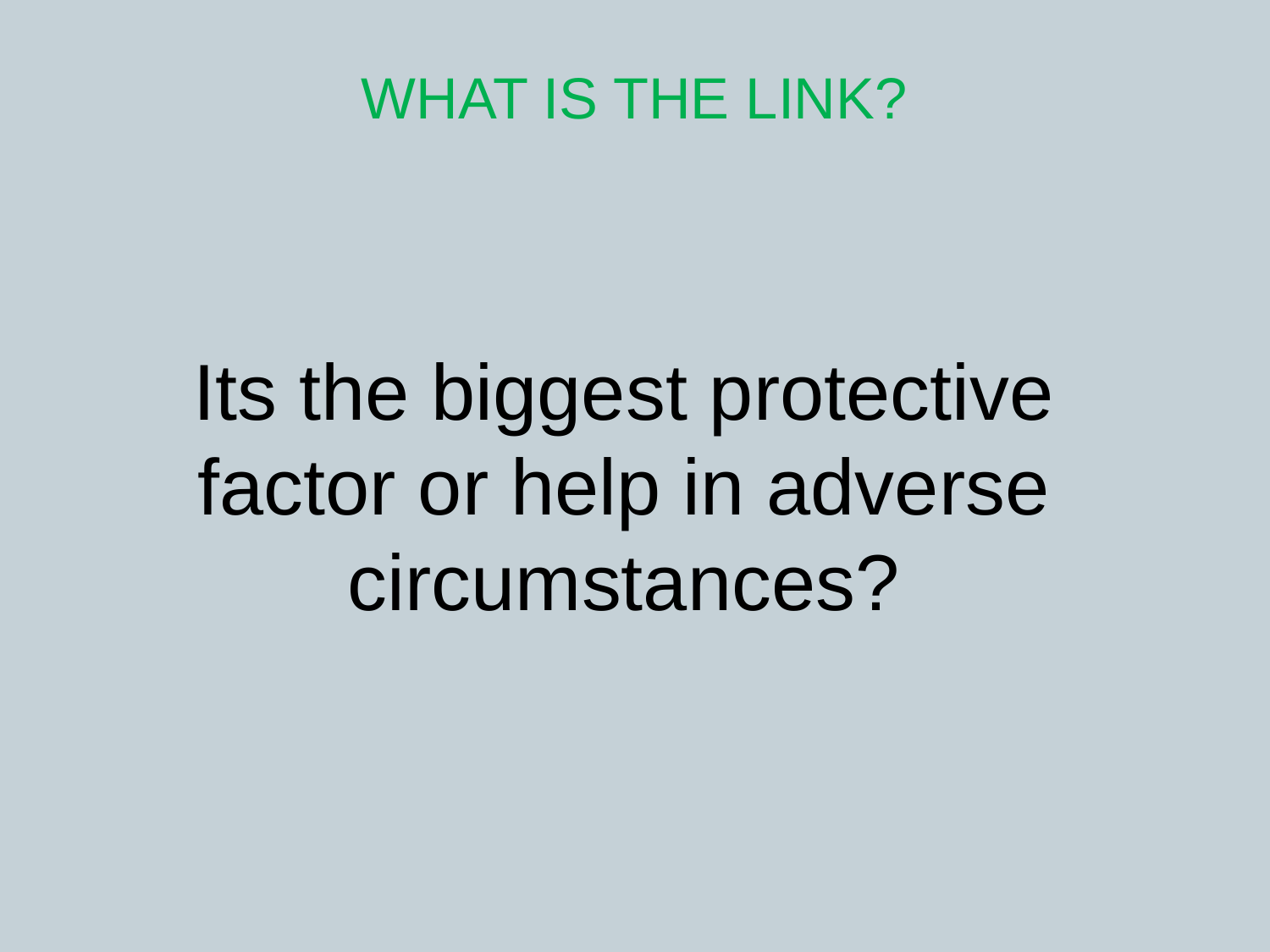

# WHAT IS THE LINK?

Its the biggest protective factor or help in adverse circumstances?